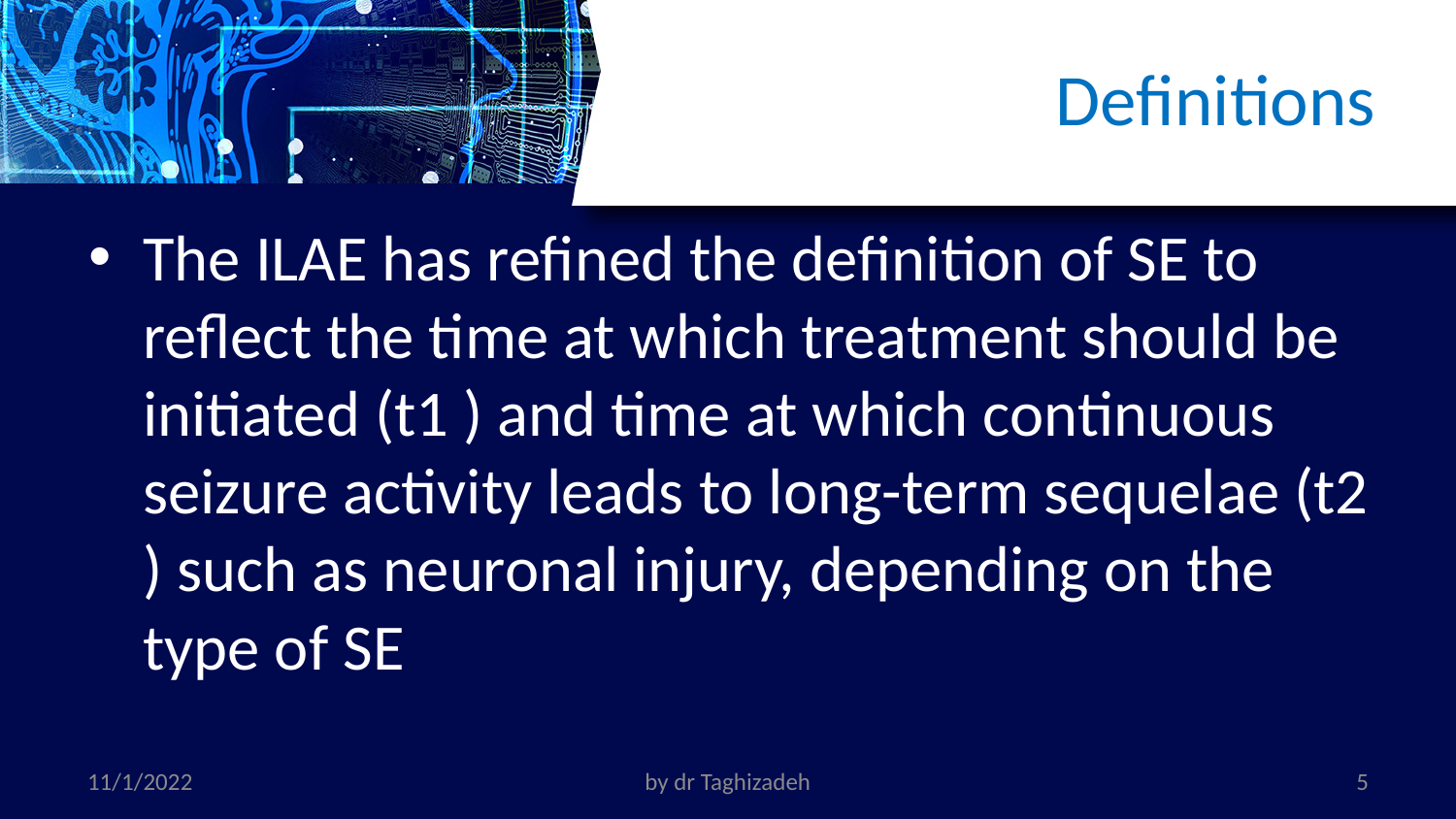

# Definitions
The ILAE has refined the definition of SE to reflect the time at which treatment should be initiated (t1 ) and time at which continuous seizure activity leads to long-term sequelae (t2 ) such as neuronal injury, depending on the type of SE
11/1/2022
by dr Taghizadeh
5